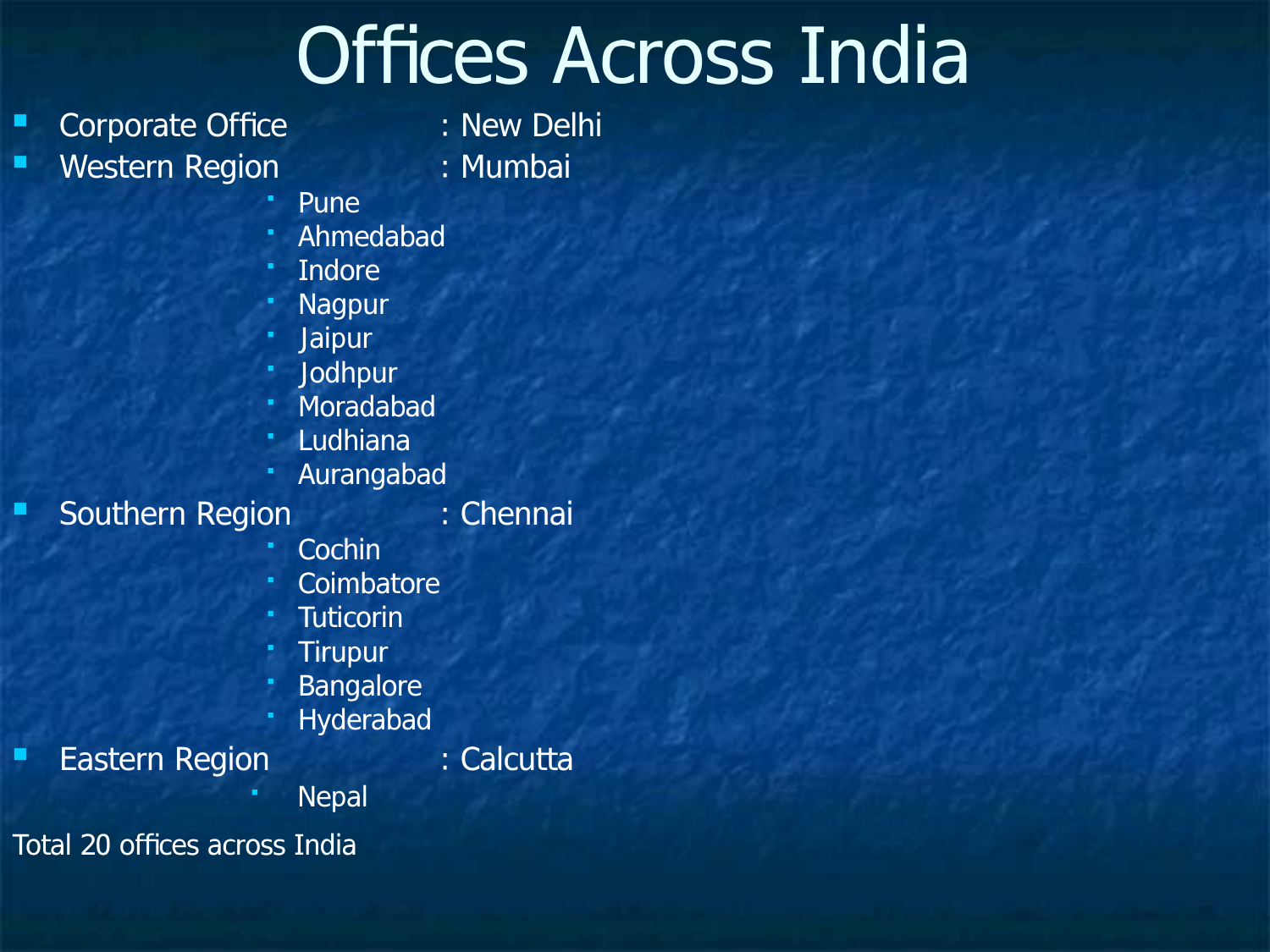

Offices Across India
Corporate Office		: New Delhi
Western Region		: Mumbai
Pune
Ahmedabad
Indore
Nagpur
Jaipur
Jodhpur
Moradabad
Ludhiana
Aurangabad
Southern Region		: Chennai
Cochin
Coimbatore
Tuticorin
Tirupur
Bangalore
Hyderabad
Eastern Region		: Calcutta
Nepal
Total 20 offices across India